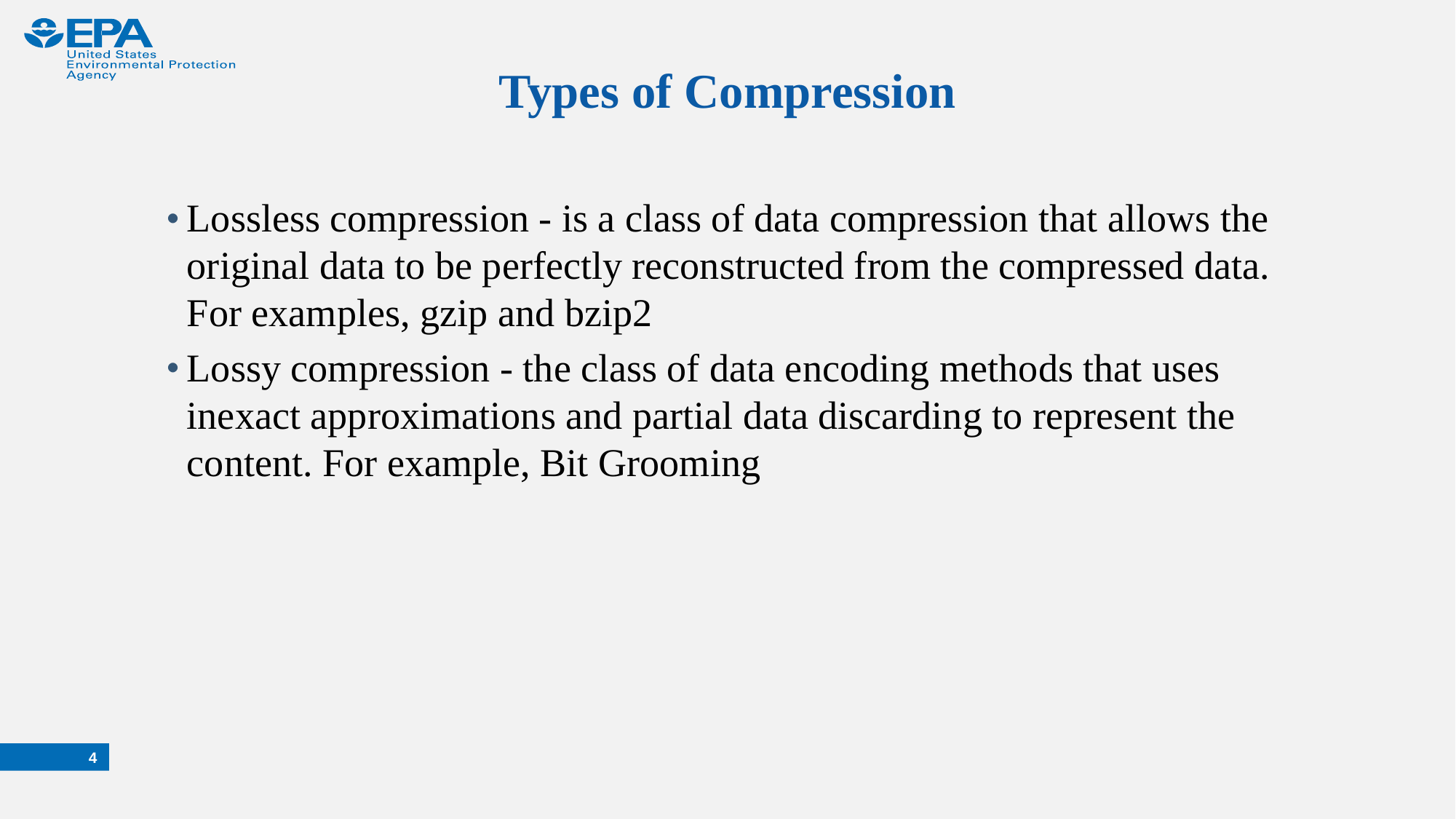

# Types of Compression
Lossless compression - is a class of data compression that allows the original data to be perfectly reconstructed from the compressed data. For examples, gzip and bzip2
Lossy compression - the class of data encoding methods that uses inexact approximations and partial data discarding to represent the content. For example, Bit Grooming
4